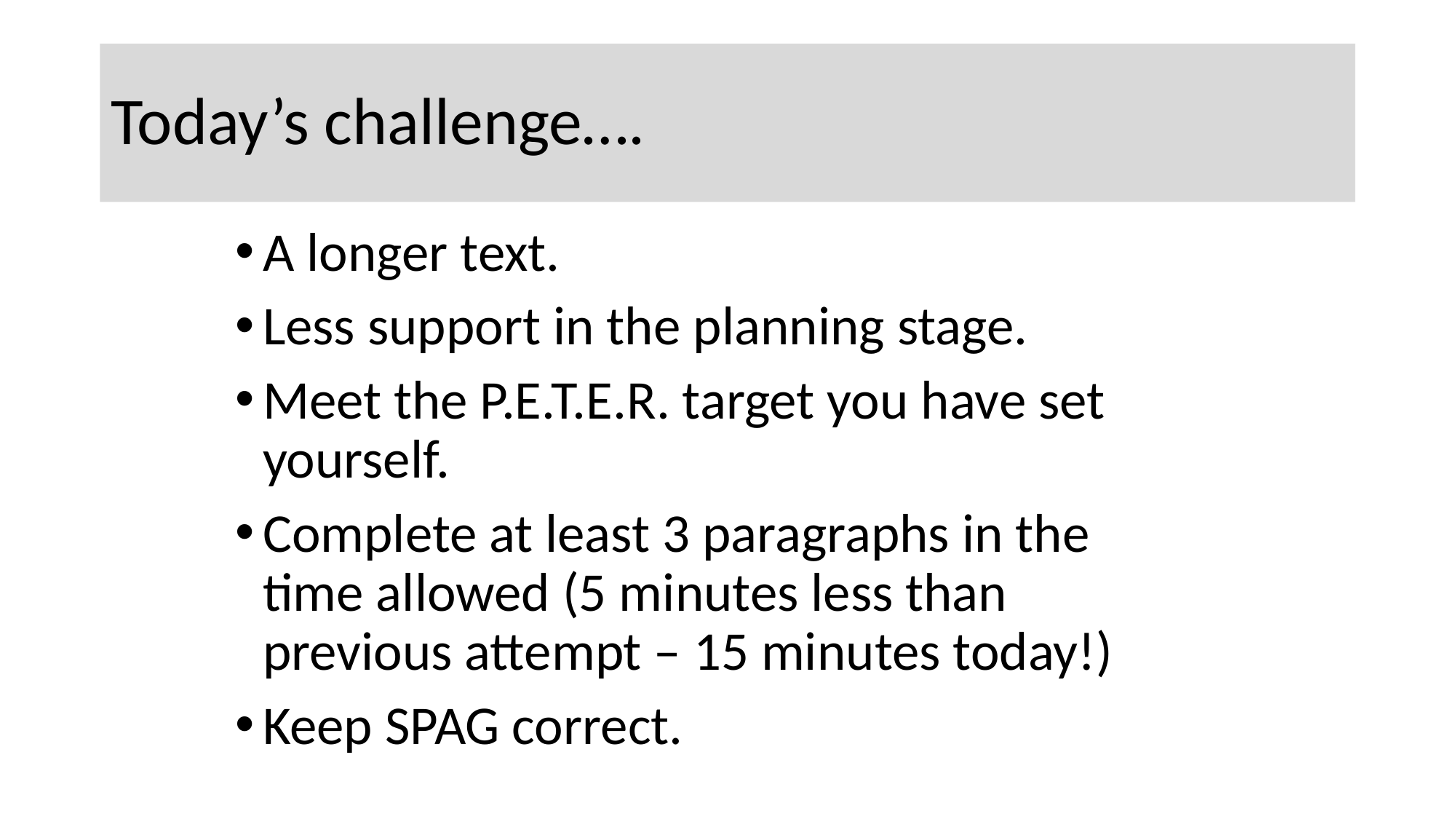

# Today’s challenge….
A longer text.
Less support in the planning stage.
Meet the P.E.T.E.R. target you have set yourself.
Complete at least 3 paragraphs in the time allowed (5 minutes less than previous attempt – 15 minutes today!)
Keep SPAG correct.